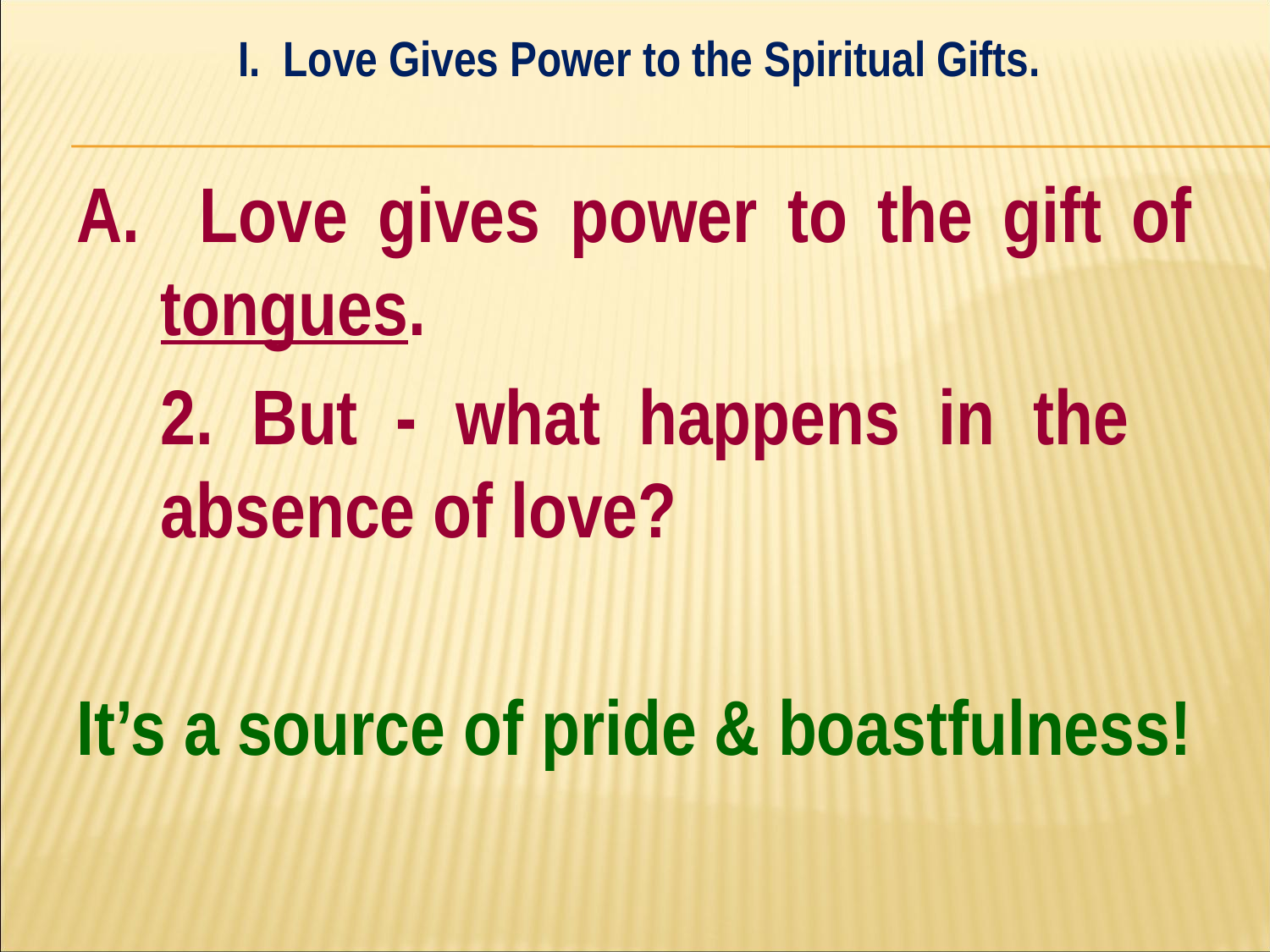

I.  Love Gives Power to the Spiritual Gifts.
#
A.  Love gives power to the gift of tongues.
	2. But - what happens in the 	absence of love?

It’s a source of pride & boastfulness!